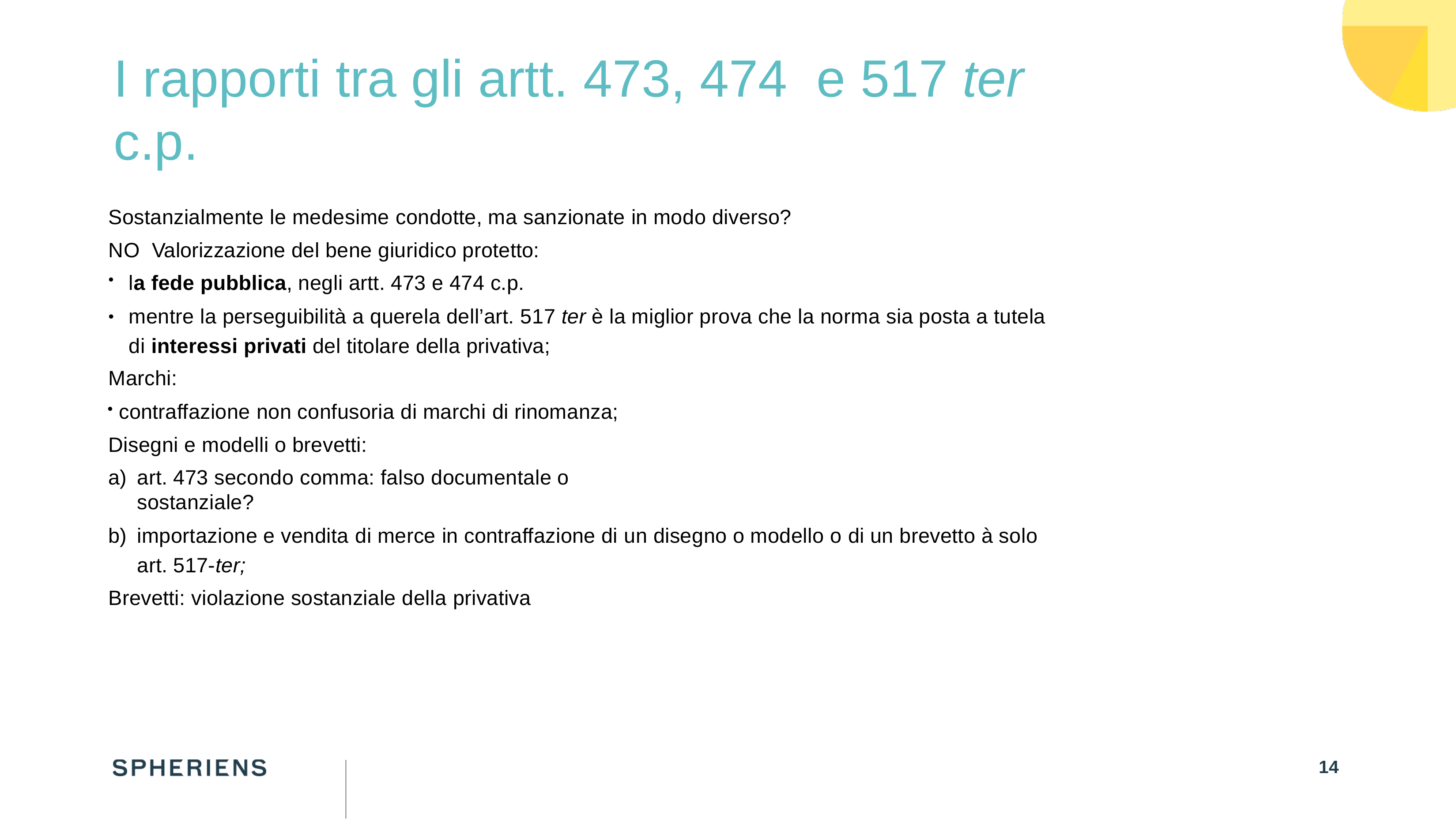

# I rapporti tra gli artt. 473, 474  e 517 ter c.p.
Sostanzialmente le medesime condotte, ma sanzionate in modo diverso? NO  Valorizzazione del bene giuridico protetto:
la fede pubblica, negli artt. 473 e 474 c.p.
mentre la perseguibilità a querela dell’art. 517 ter è la miglior prova che la norma sia posta a tutela  di interessi privati del titolare della privativa;
Marchi:
•
 contraffazione non confusoria di marchi di rinomanza;  Disegni e modelli o brevetti:
art. 473 secondo comma: falso documentale o sostanziale?
importazione e vendita di merce in contraffazione di un disegno o modello o di un brevetto à solo  art. 517-ter;
Brevetti: violazione sostanziale della privativa
14